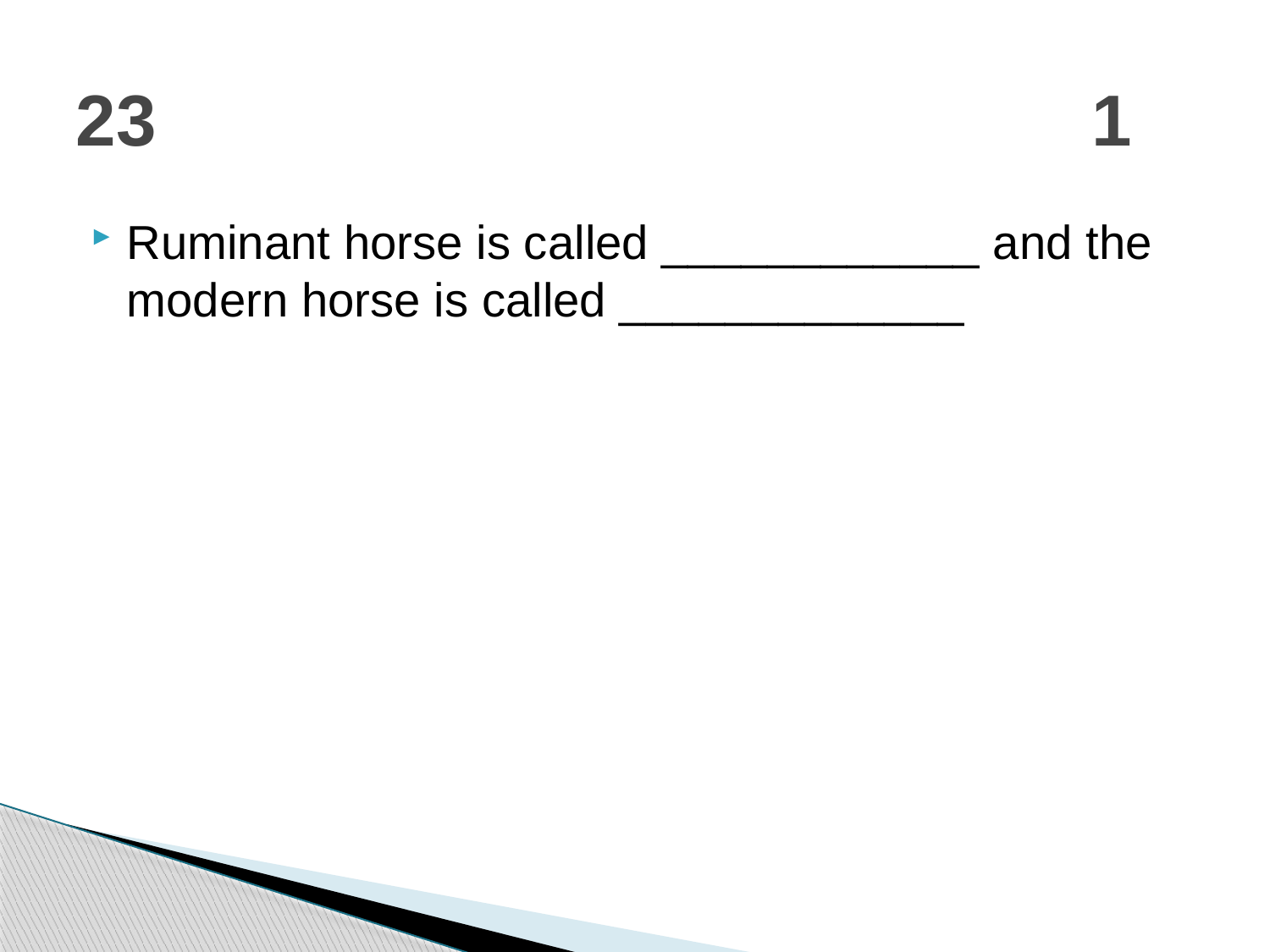

# 23								1
Ruminant horse is called ____________ and the modern horse is called _____________